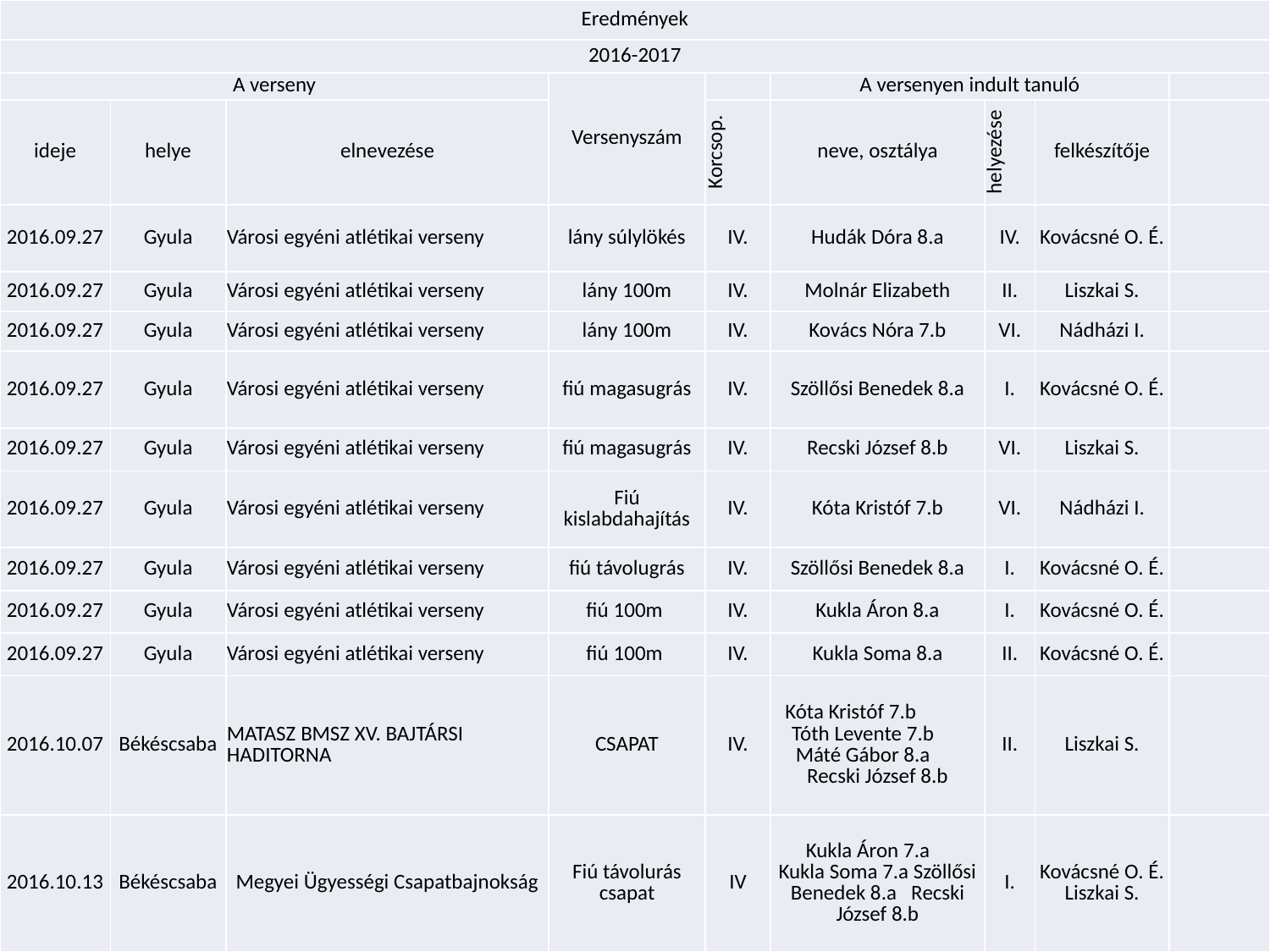

| Eredmények |  |  |  |  |  |  |  |  |
| --- | --- | --- | --- | --- | --- | --- | --- | --- |
| 2016-2017 |  |  |  |  |  |  |  |  |
| A verseny |  |  | Versenyszám |  | A versenyen indult tanuló |  |  |  |
| ideje | helye | elnevezése |  | Korcsop. | neve, osztálya | helyezése | felkészítője |  |
| 2016.09.27 | Gyula | Városi egyéni atlétikai verseny | lány súlylökés | IV. | Hudák Dóra 8.a | IV. | Kovácsné O. É. |  |
| 2016.09.27 | Gyula | Városi egyéni atlétikai verseny | lány 100m | IV. | Molnár Elizabeth | II. | Liszkai S. |  |
| 2016.09.27 | Gyula | Városi egyéni atlétikai verseny | lány 100m | IV. | Kovács Nóra 7.b | VI. | Nádházi I. |  |
| 2016.09.27 | Gyula | Városi egyéni atlétikai verseny | fiú magasugrás | IV. | Szöllősi Benedek 8.a | I. | Kovácsné O. É. |  |
| 2016.09.27 | Gyula | Városi egyéni atlétikai verseny | fiú magasugrás | IV. | Recski József 8.b | VI. | Liszkai S. |  |
| 2016.09.27 | Gyula | Városi egyéni atlétikai verseny | Fiú kislabdahajítás | IV. | Kóta Kristóf 7.b | VI. | Nádházi I. |  |
| 2016.09.27 | Gyula | Városi egyéni atlétikai verseny | fiú távolugrás | IV. | Szöllősi Benedek 8.a | I. | Kovácsné O. É. |  |
| 2016.09.27 | Gyula | Városi egyéni atlétikai verseny | fiú 100m | IV. | Kukla Áron 8.a | I. | Kovácsné O. É. |  |
| 2016.09.27 | Gyula | Városi egyéni atlétikai verseny | fiú 100m | IV. | Kukla Soma 8.a | II. | Kovácsné O. É. |  |
| 2016.10.07 | Békéscsaba | MATASZ BMSZ XV. BAJTÁRSI HADITORNA | CSAPAT | IV. | Kóta Kristóf 7.b Tóth Levente 7.b Máté Gábor 8.a Recski József 8.b | II. | Liszkai S. |  |
| 2016.10.13 | Békéscsaba | Megyei Ügyességi Csapatbajnokság | Fiú távolurás csapat | IV | Kukla Áron 7.a Kukla Soma 7.a Szöllősi Benedek 8.a Recski József 8.b | I. | Kovácsné O. É. Liszkai S. |  |